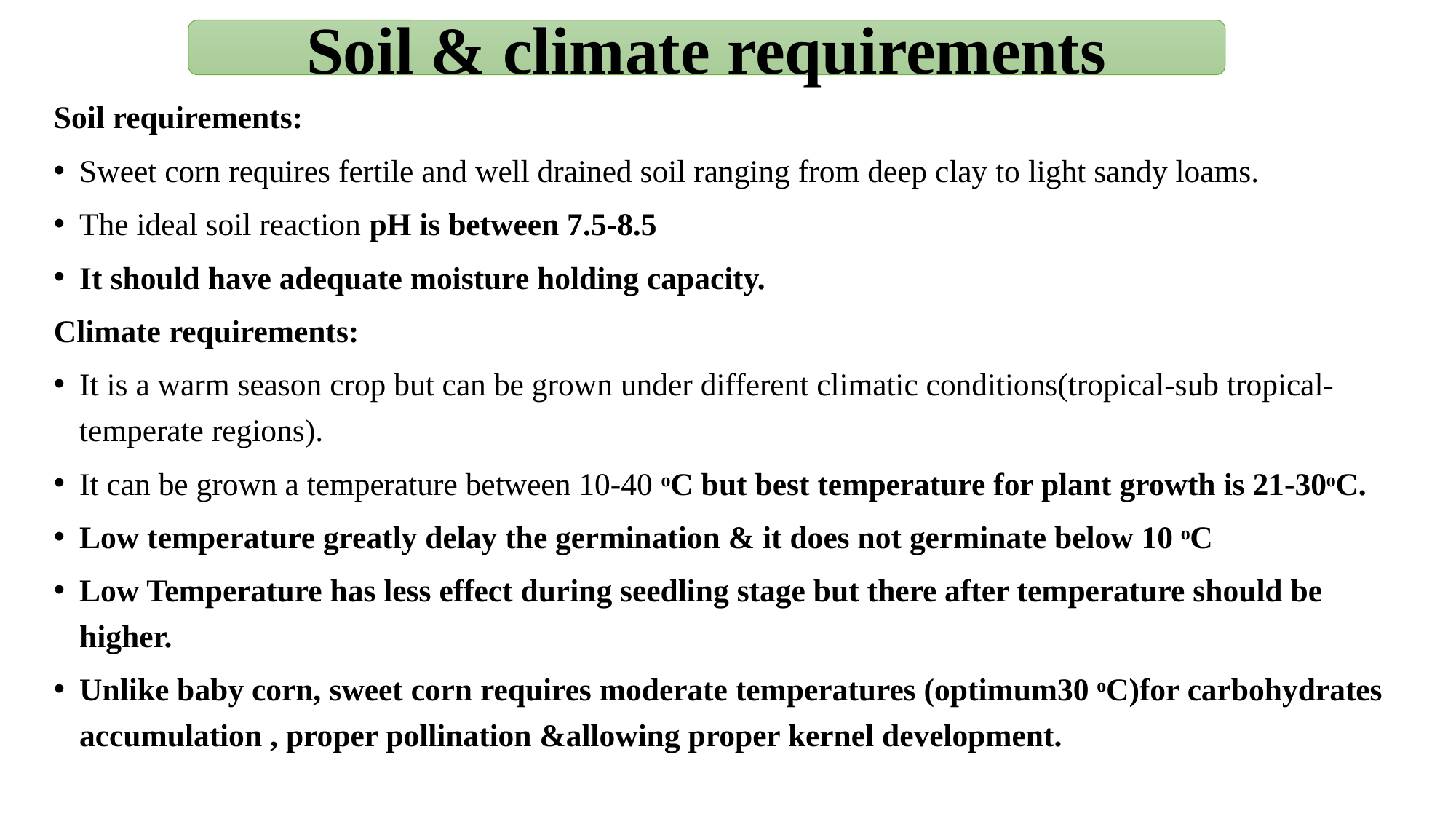

Soil & climate requirements
Soil requirements:
Sweet corn requires fertile and well drained soil ranging from deep clay to light sandy loams.
The ideal soil reaction pH is between 7.5-8.5
It should have adequate moisture holding capacity.
Climate requirements:
It is a warm season crop but can be grown under different climatic conditions(tropical-sub tropical-temperate regions).
It can be grown a temperature between 10-40 ᵒC but best temperature for plant growth is 21-30ᵒC.
Low temperature greatly delay the germination & it does not germinate below 10 ᵒC
Low Temperature has less effect during seedling stage but there after temperature should be higher.
Unlike baby corn, sweet corn requires moderate temperatures (optimum30 ᵒC)for carbohydrates accumulation , proper pollination &allowing proper kernel development.